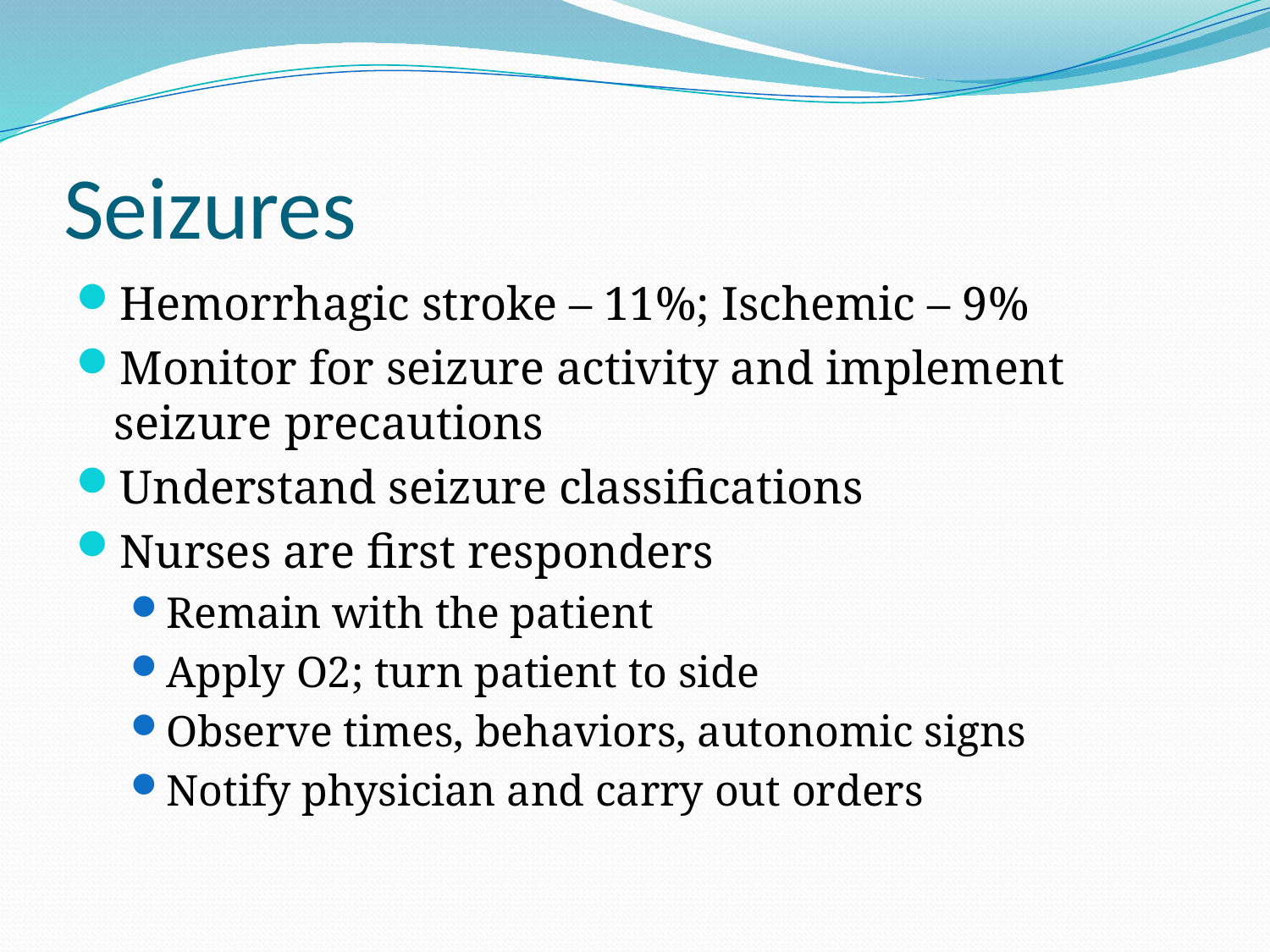

# Seizures
Hemorrhagic stroke – 11%; Ischemic – 9%
Monitor for seizure activity and implement seizure precautions
Understand seizure classifications
Nurses are first responders
Remain with the patient
Apply O2; turn patient to side
Observe times, behaviors, autonomic signs
Notify physician and carry out orders